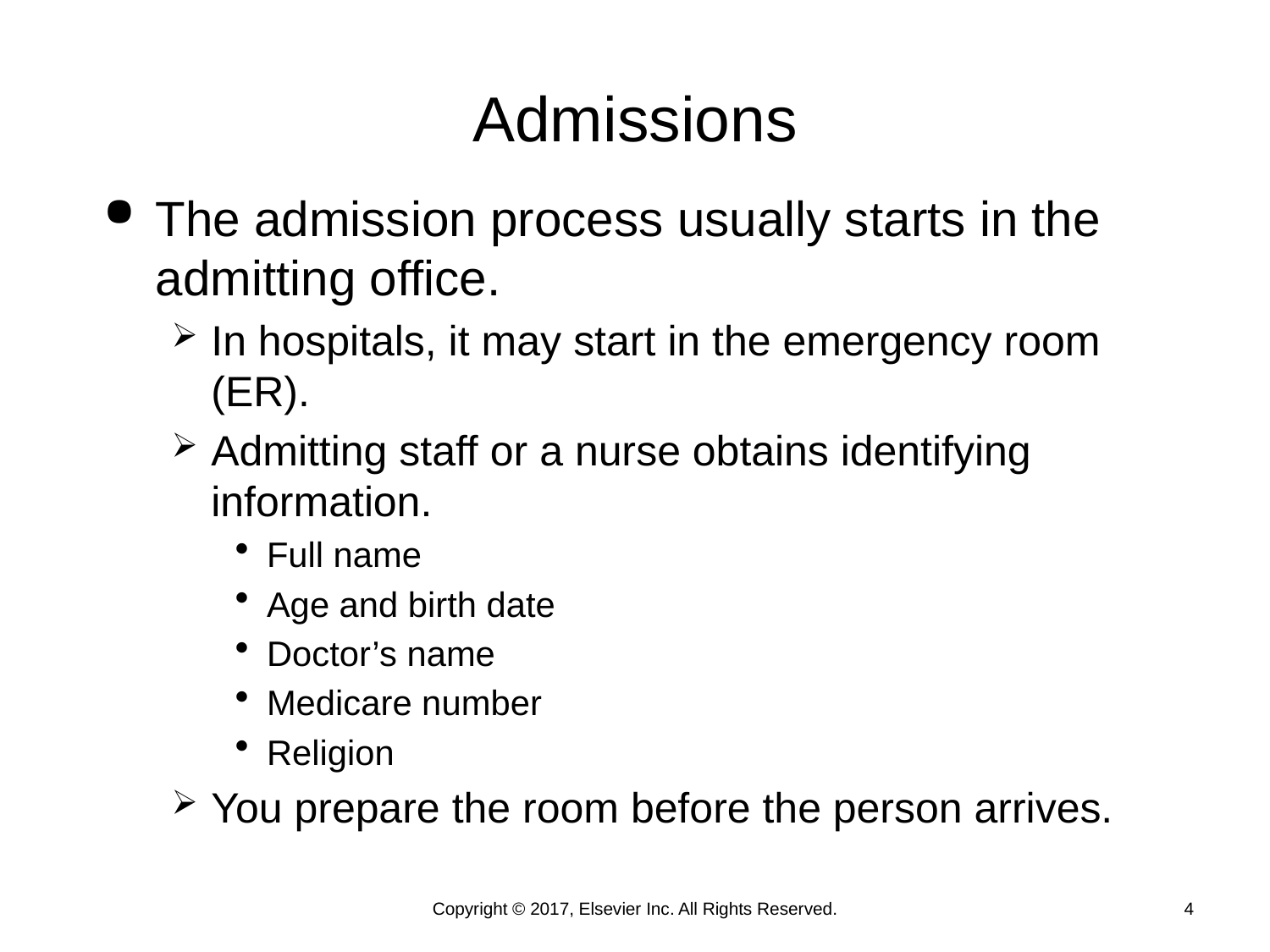

# Admissions
The admission process usually starts in the admitting office.
In hospitals, it may start in the emergency room (ER).
Admitting staff or a nurse obtains identifying information.
Full name
Age and birth date
Doctor’s name
Medicare number
Religion
You prepare the room before the person arrives.
Copyright © 2017, Elsevier Inc. All Rights Reserved.
4